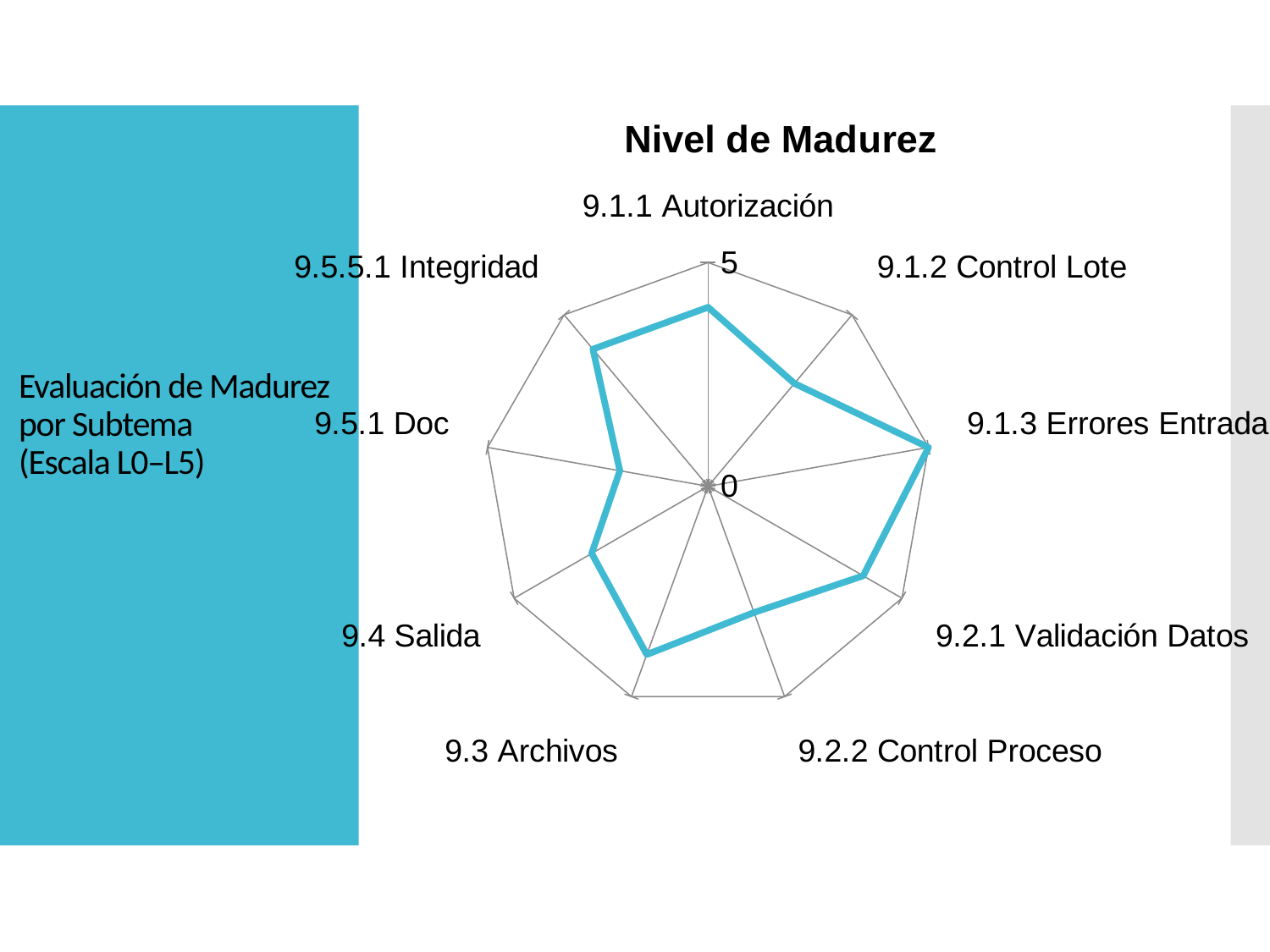

### Chart:

| Category | Nivel de Madurez |
|---|---|
| 9.1.1 Autorización | 4.0 |
| 9.1.2 Control Lote | 3.0 |
| 9.1.3 Errores Entrada | 5.0 |
| 9.2.1 Validación Datos | 4.0 |
| 9.2.2 Control Proceso | 3.0 |
| 9.3 Archivos | 4.0 |
| 9.4 Salida | 3.0 |
| 9.5.1 Doc | 2.0 |
| 9.5.5.1 Integridad | 4.0 |
# Evaluación de Madurez por Subtema
(Escala L0–L5)